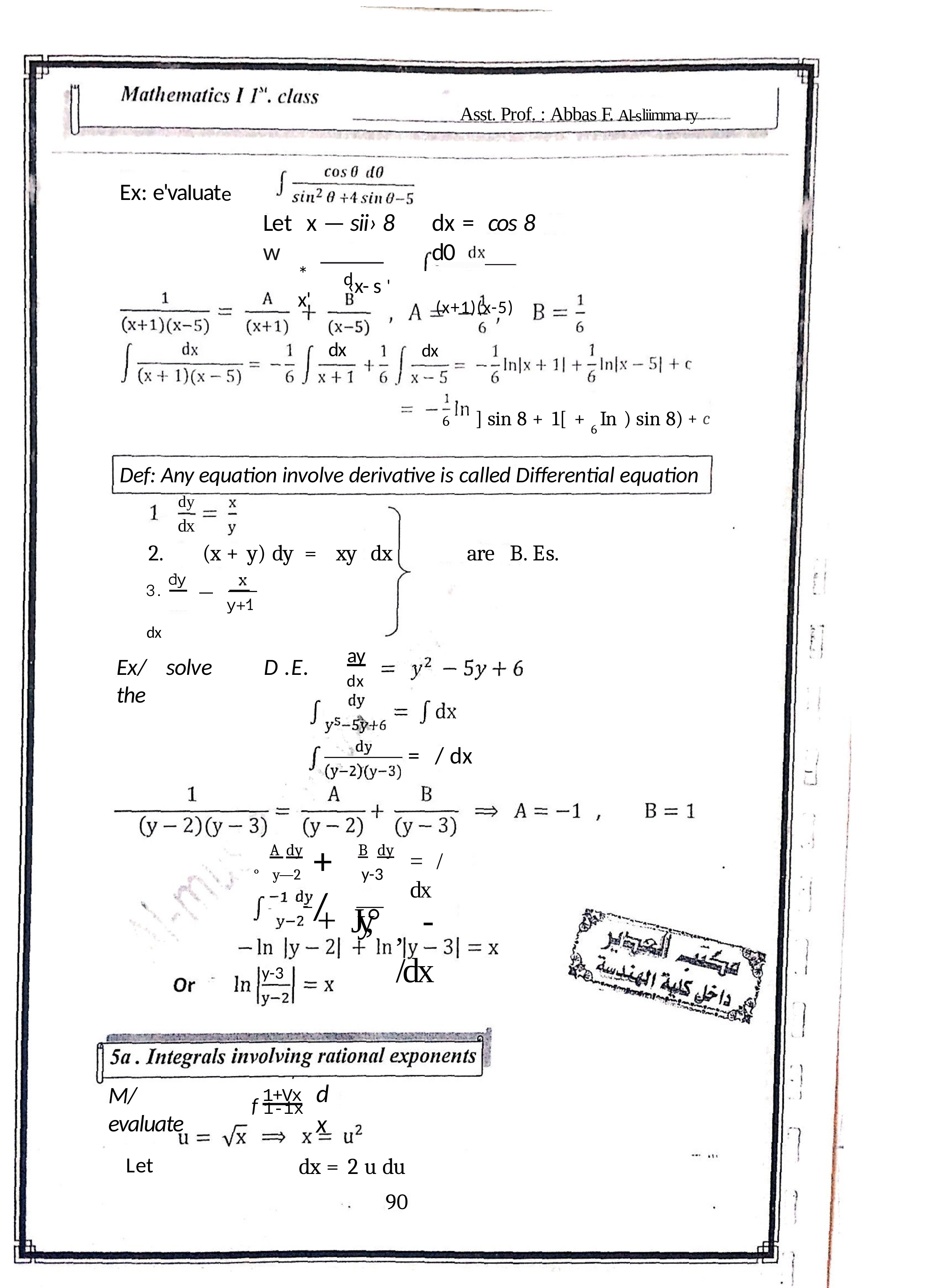

Asst. Prof. : Abbas F. Al-sliimma ry
Ex: e'vaIuate
Let	x —	sii› 8	w
d
dx =	cos 8	d0

(x+1)(x-5)

*	x'
‹x- s '

dx
dx

]     sin 8 +	1[  +	6 In  )       sin 8) +	c
6
Def: Any equation involve derivative is called Differential equation
dy
dx
2.	(x +	y) dy	=	xy	dx	are	B. Es.
dy

3. dx

y+1

ay
dx
Ex/	solve	the
D .E.

=	/ dx

A dy
°	y—2
+	/
B	dy
=	/	dx
y-3
+   Jy,°     ,	-	/dx

y-3
M/	evaluate
Let
f 1+Vx
dx
1-ix
dx =	2 u du
90